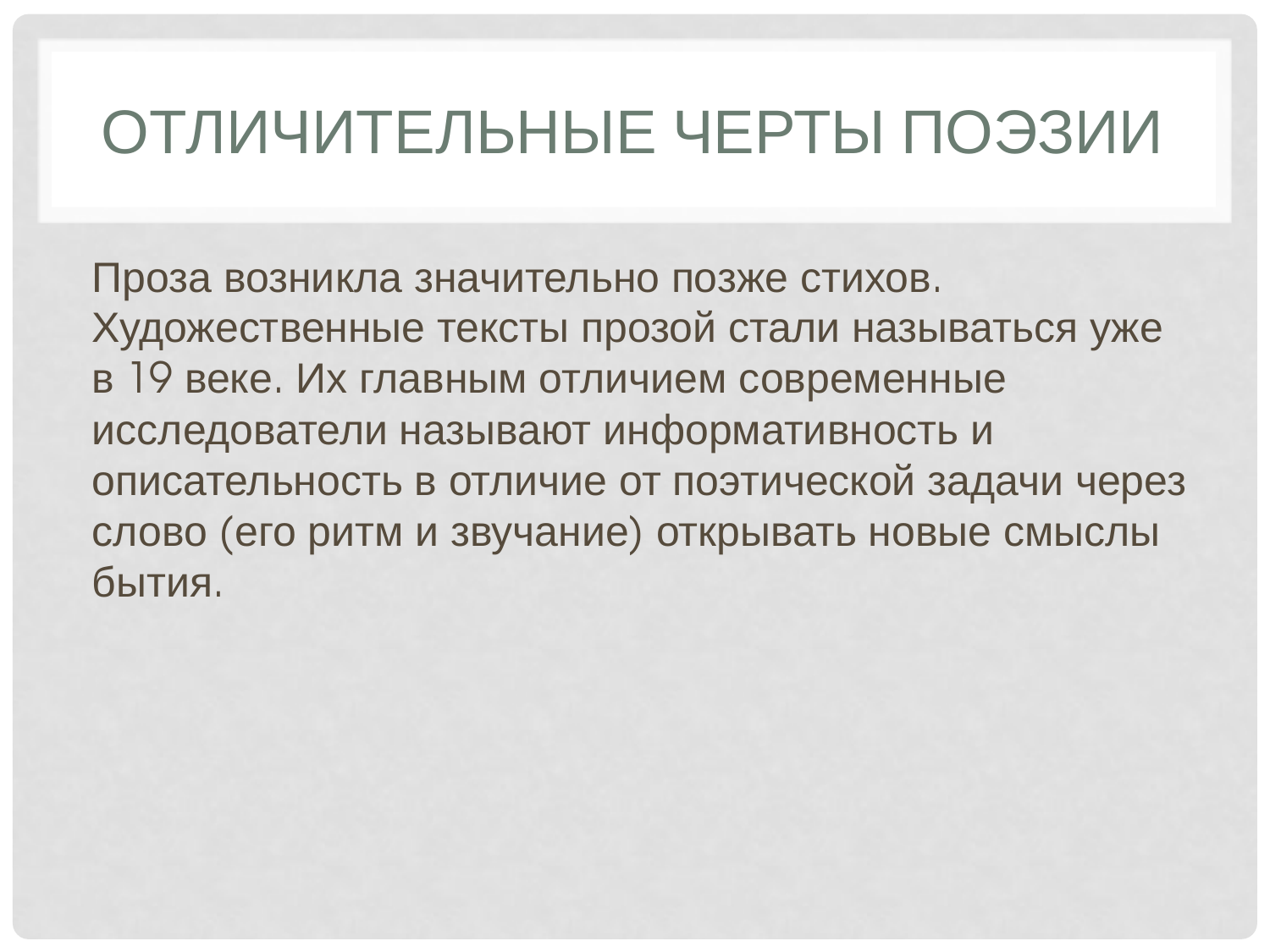

# Отличительные черты поэзии
Проза возникла значительно позже стихов. Художественные тексты прозой стали называться уже в 19 веке. Их главным отличием современные исследователи называют информативность и описательность в отличие от поэтической задачи через слово (его ритм и звучание) открывать новые смыслы бытия.